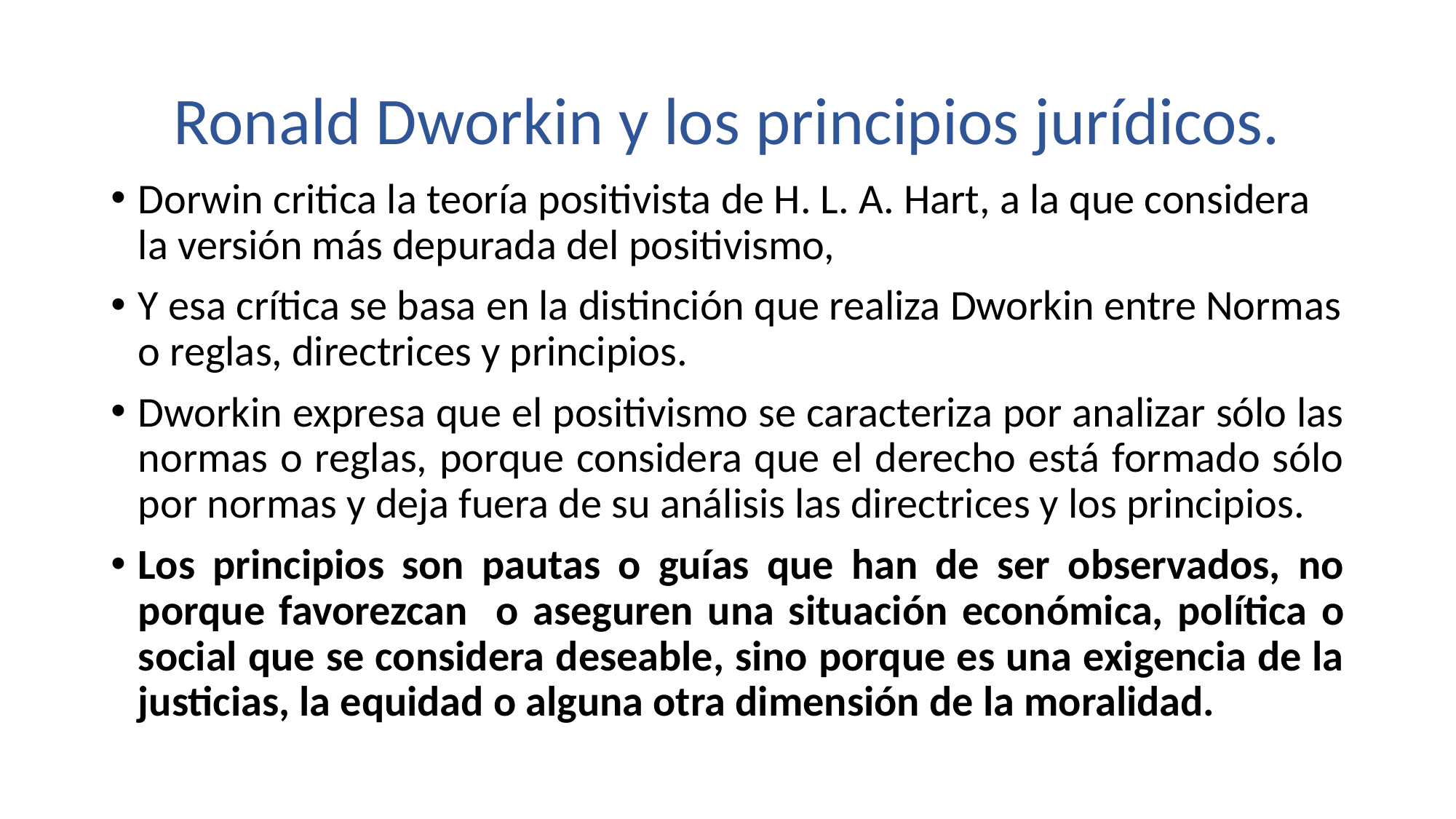

# Ronald Dworkin y los principios jurídicos.
Dorwin critica la teoría positivista de H. L. A. Hart, a la que considera la versión más depurada del positivismo,
Y esa crítica se basa en la distinción que realiza Dworkin entre Normas o reglas, directrices y principios.
Dworkin expresa que el positivismo se caracteriza por analizar sólo las normas o reglas, porque considera que el derecho está formado sólo por normas y deja fuera de su análisis las directrices y los principios.
Los principios son pautas o guías que han de ser observados, no porque favorezcan  o aseguren una situación económica, política o social que se considera deseable, sino porque es una exigencia de la justicias, la equidad o alguna otra dimensión de la moralidad.